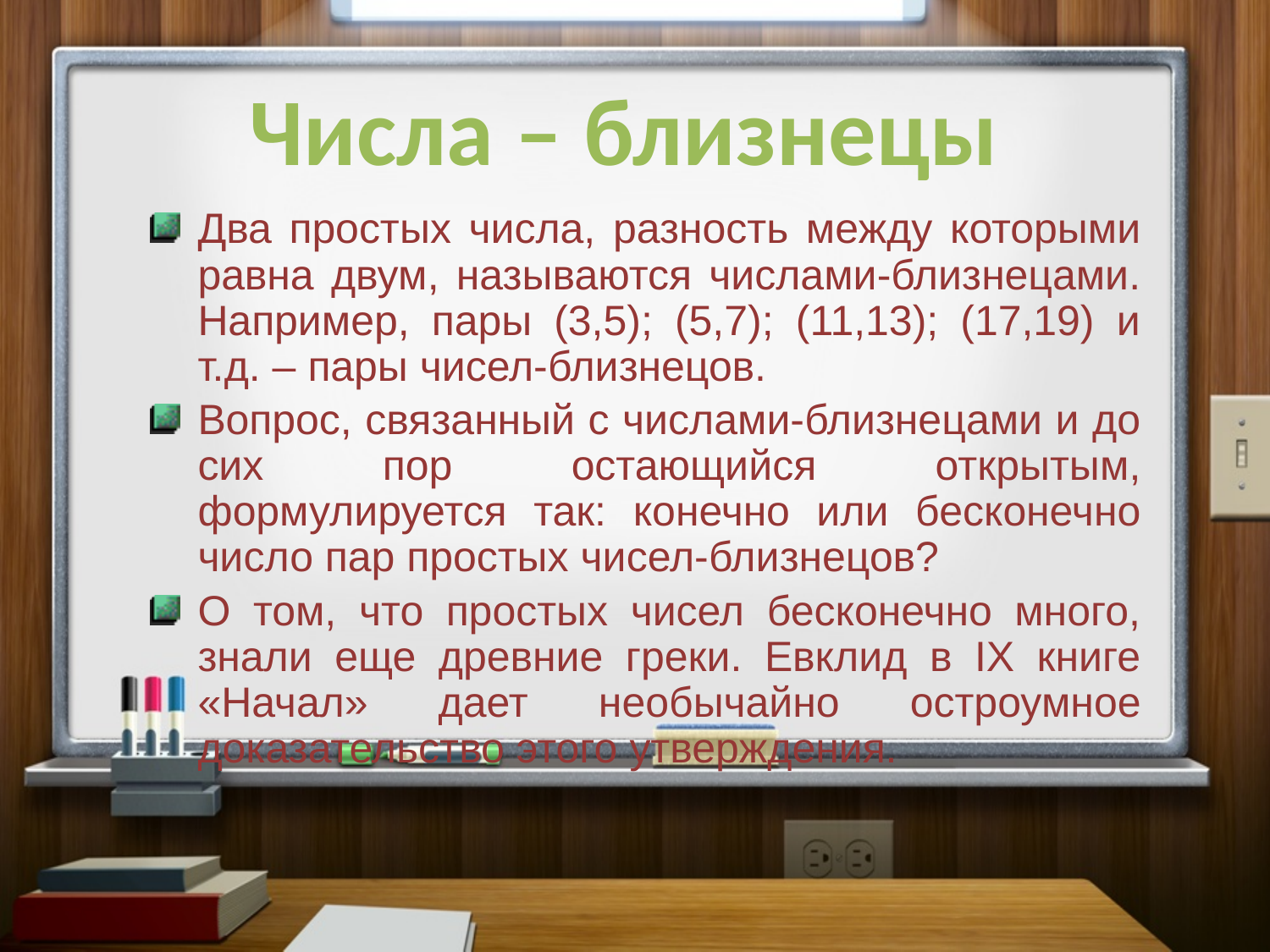

#
Числа – близнецы
Два простых числа, разность между которыми равна двум, называются числами-близнецами. Например, пары (3,5); (5,7); (11,13); (17,19) и т.д. – пары чисел-близнецов.
Вопрос, связанный с числами-близнецами и до сих пор остающийся открытым, формулируется так: конечно или бесконечно число пар простых чисел-близнецов?
О том, что простых чисел бесконечно много, знали еще древние греки. Евклид в IX книге «Начал» дает необычайно остроумное доказательство этого утверждения.